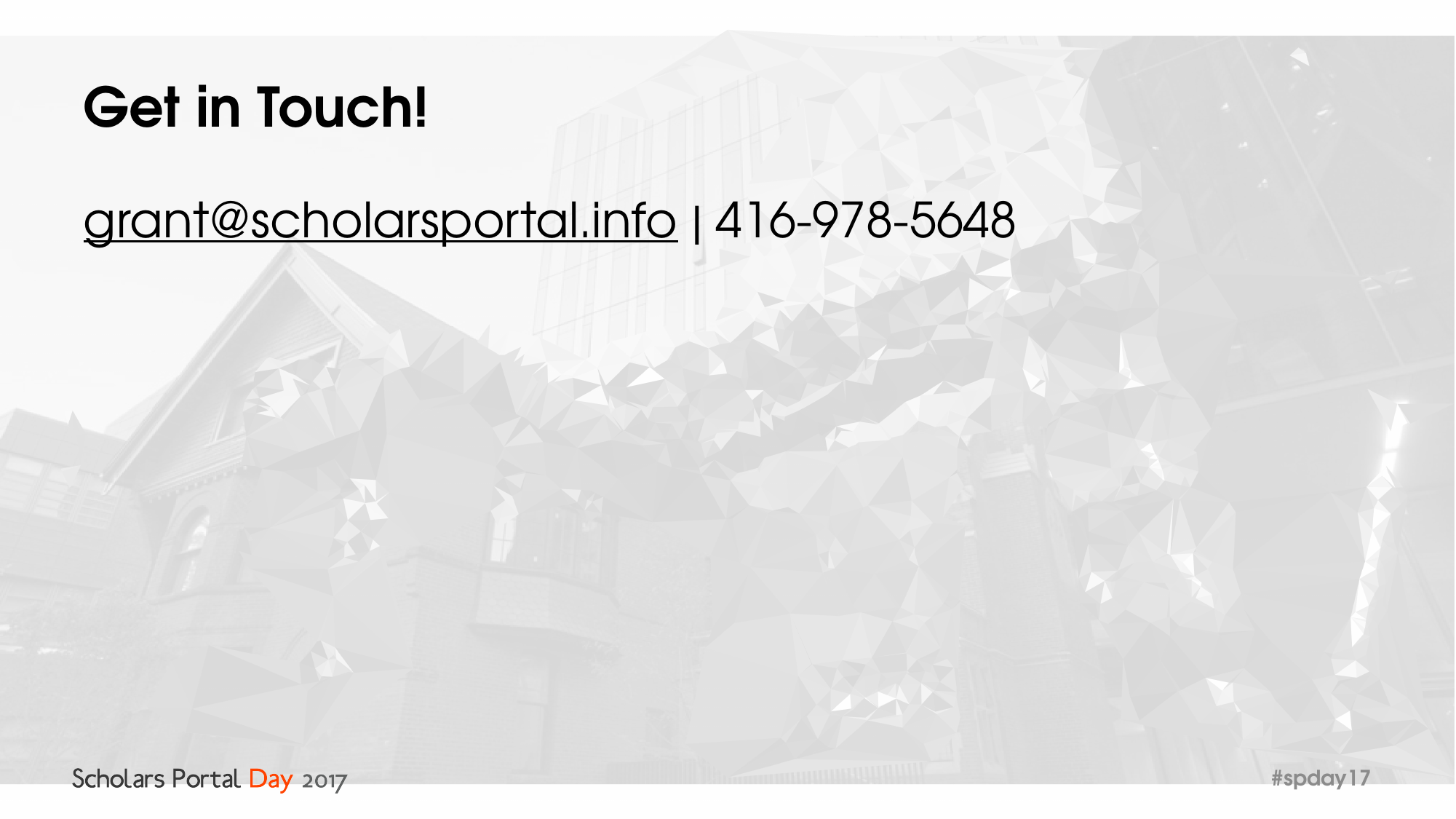

# Get in Touch!
grant@scholarsportal.info | 416-978-5648
#spday17